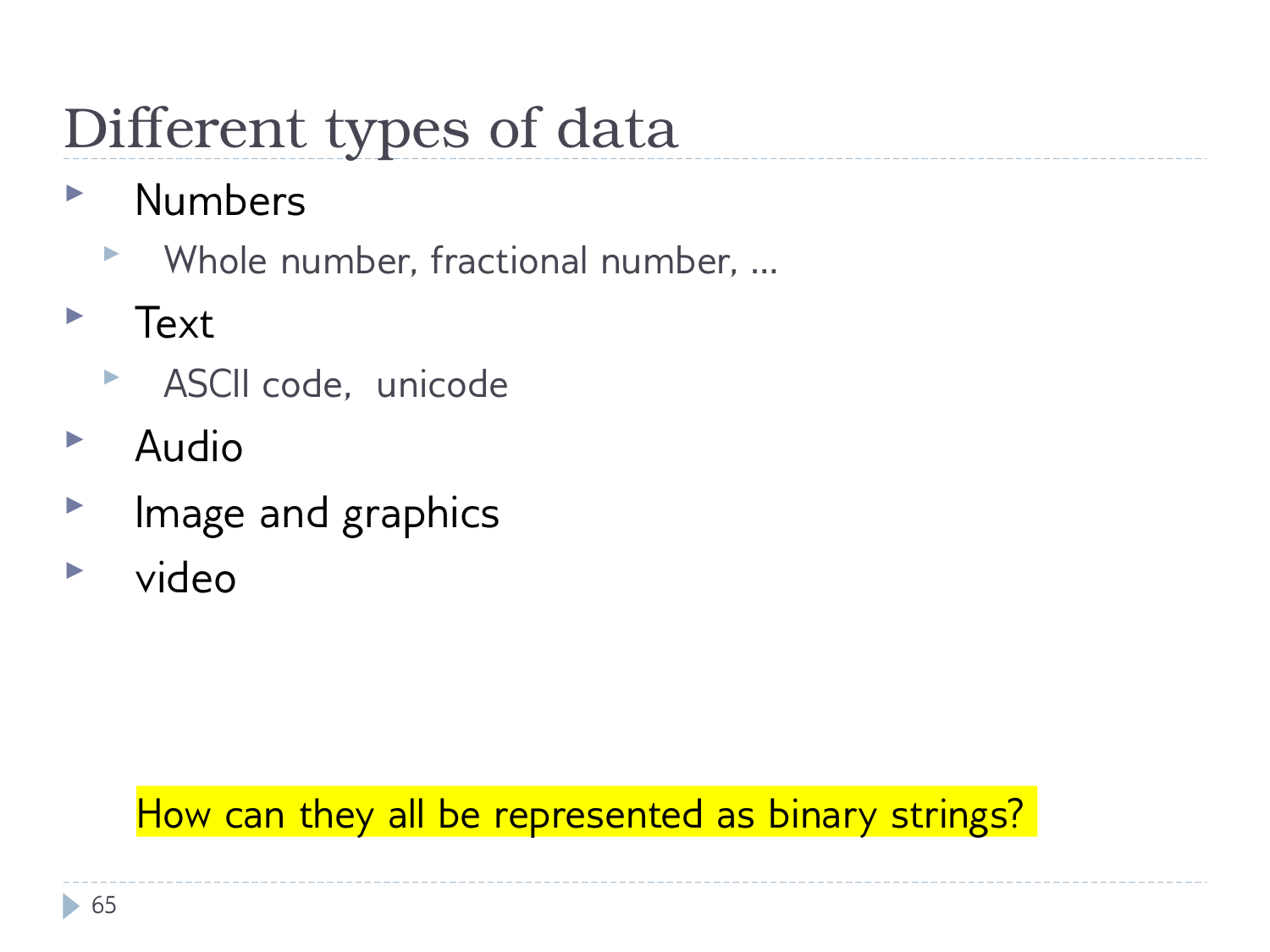

Different types of data
Numbers
Whole number, fractional number, …
Text
ASCII code,  unicode
Audio
Image and graphics
video
How can they all be represented as binary strings?
65